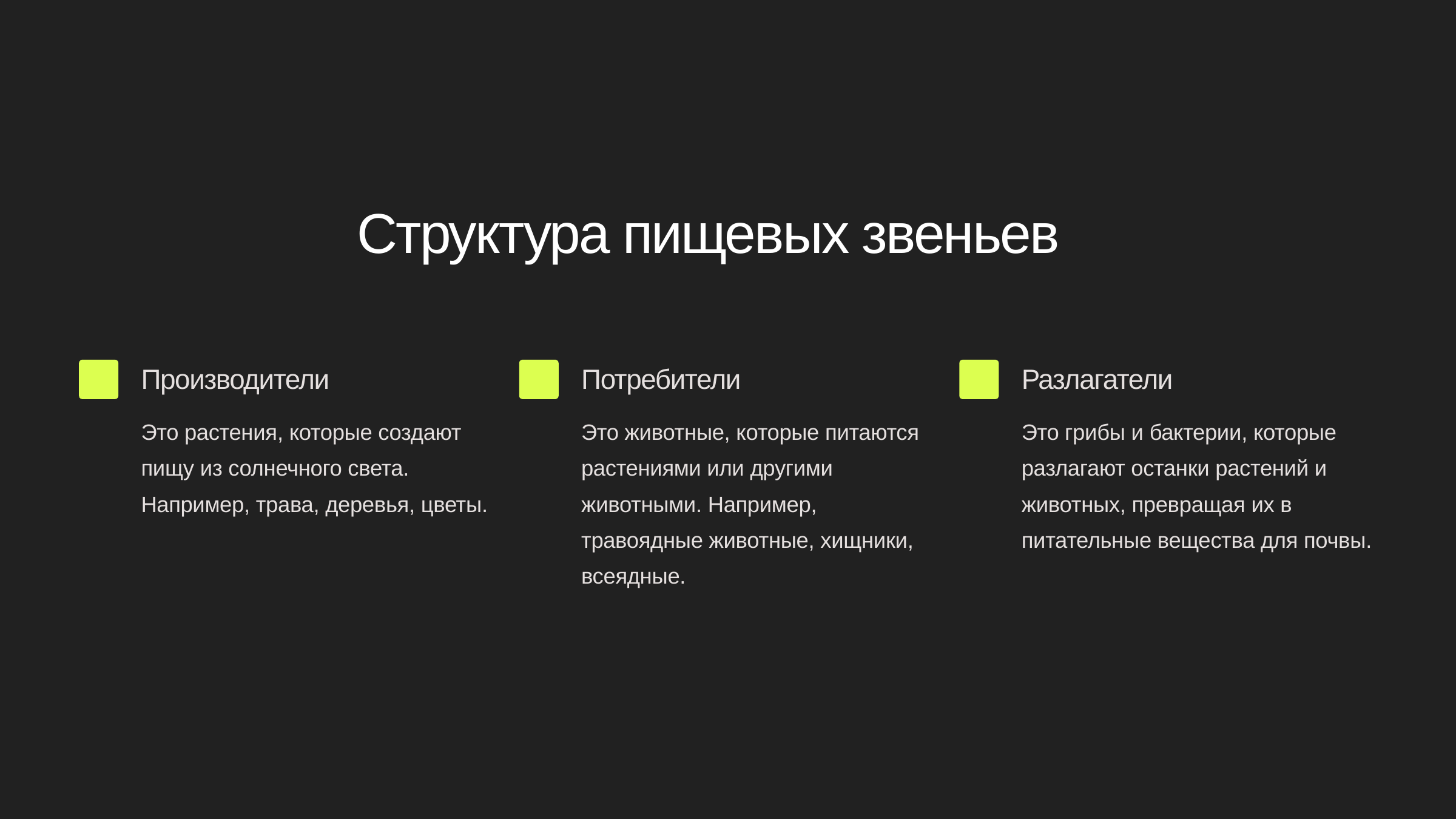

newUROKI.net
Структура пищевых звеньев

Производители

Потребители

Разлагатели
Это растения, которые создают пищу из солнечного света. Например, трава, деревья, цветы.
Это животные, которые питаются растениями или другими животными. Например, травоядные животные, хищники, всеядные.
Это грибы и бактерии, которые разлагают останки растений и животных, превращая их в питательные вещества для почвы.